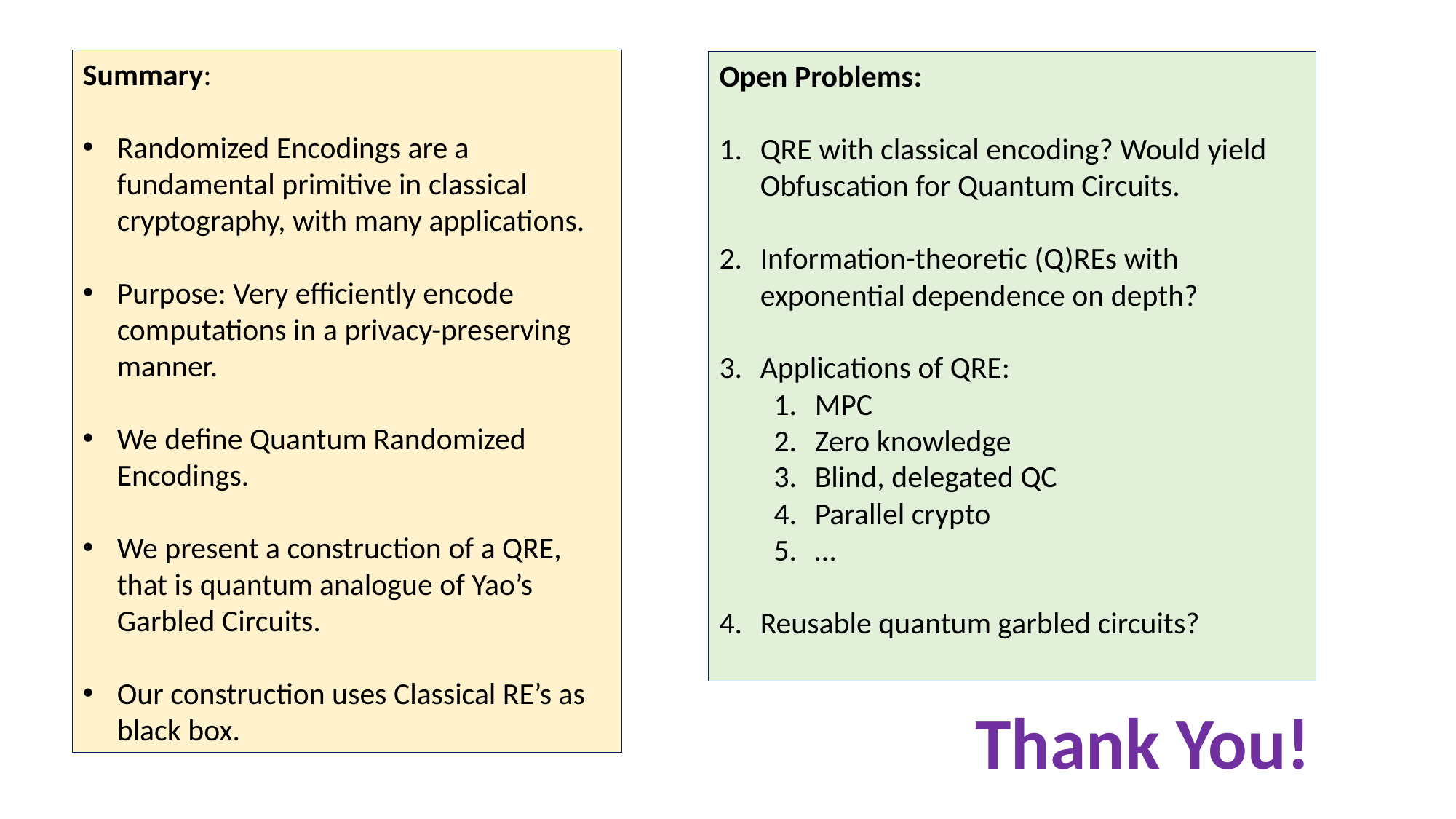

Summary:

Randomized Encodings are a fundamental primitive in classical cryptography, with many applications.

Purpose: Very efficiently encode computations in a privacy-preserving manner.

We define Quantum Randomized Encodings.

We present a construction of a QRE, that is quantum analogue of Yao’s Garbled Circuits.

Our construction uses Classical RE’s as black box.
Open Problems:

QRE with classical encoding? Would yield Obfuscation for Quantum Circuits.

Information-theoretic (Q)REs with exponential dependence on depth?

Applications of QRE:
MPC
Zero knowledge
Blind, delegated QC
Parallel crypto
…

Reusable quantum garbled circuits?

Thank You!